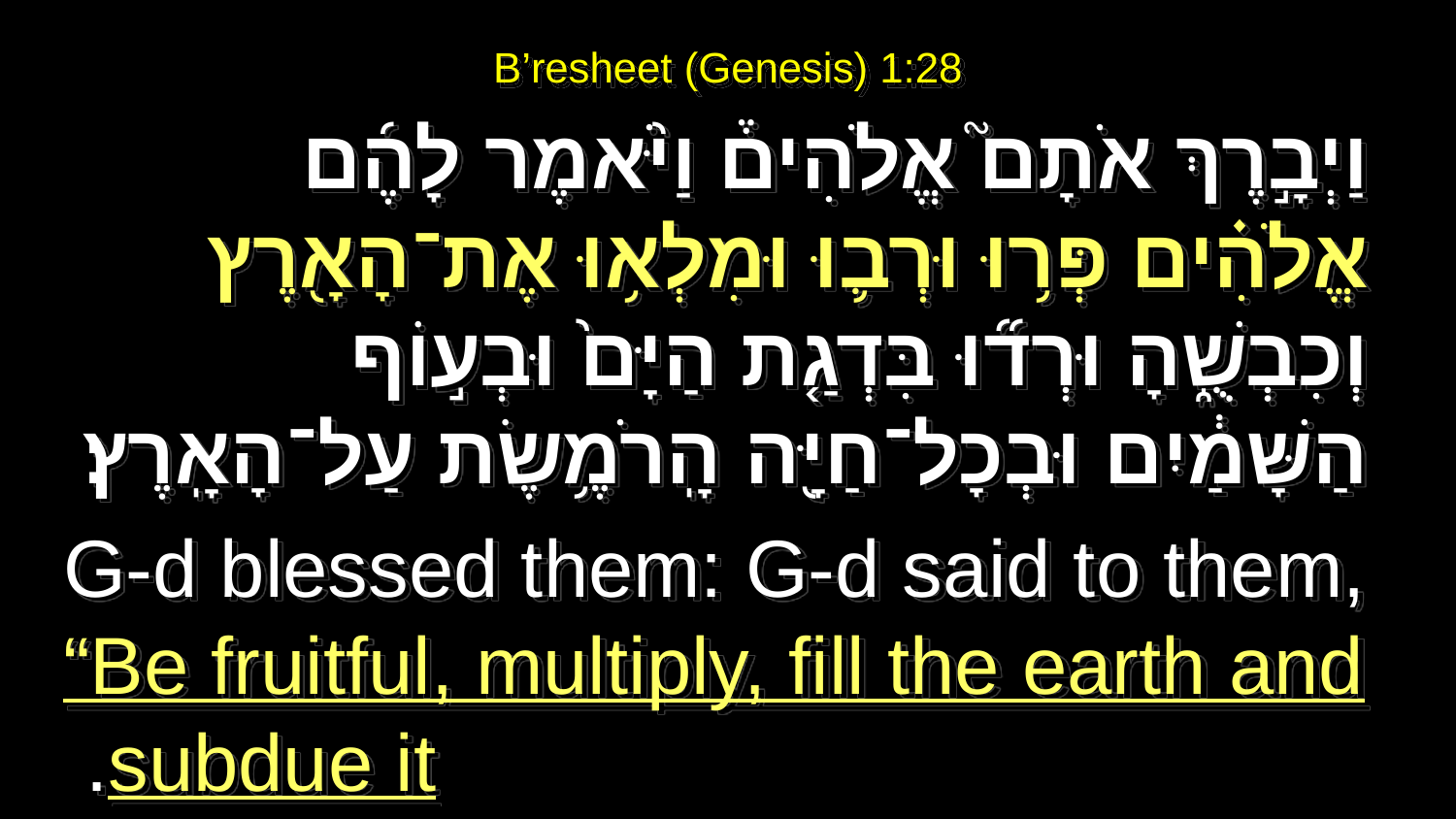

ג כִּי שֵׁם יְהוָה אֶקְרָא  ס הָבוּ גֹדֶל לֵאלֹהֵינוּ׃
ג כִּי שֵׁם יְהוָה אֶקְרָא  ס הָבוּ גֹדֶל לֵאלֹהֵינוּ׃
# B’resheet (Genesis) 1:28
וַיְבָ֣רֶךְ אֹתָם֮ אֱלֹהִים֒ וַיֹּ֨אמֶר לָהֶ֜ם אֱלֹהִ֗ים פְּר֥וּ וּרְב֛וּ וּמִלְא֥וּ אֶת־הָאָ֖רֶץ וְכִבְשֻׁ֑הָ וּרְד֞וּ בִּדְגַ֤ת הַיָּם֙ וּבְע֣וֹף הַשָּׁמַ֔יִם וּבְכָל־חַיָּ֖ה הָֽרֹמֶ֥שֶׂת עַל־הָאָֽרֶץ׃
G-d blessed them: G-d said to them, “Be fruitful, multiply, fill the earth and subdue it.